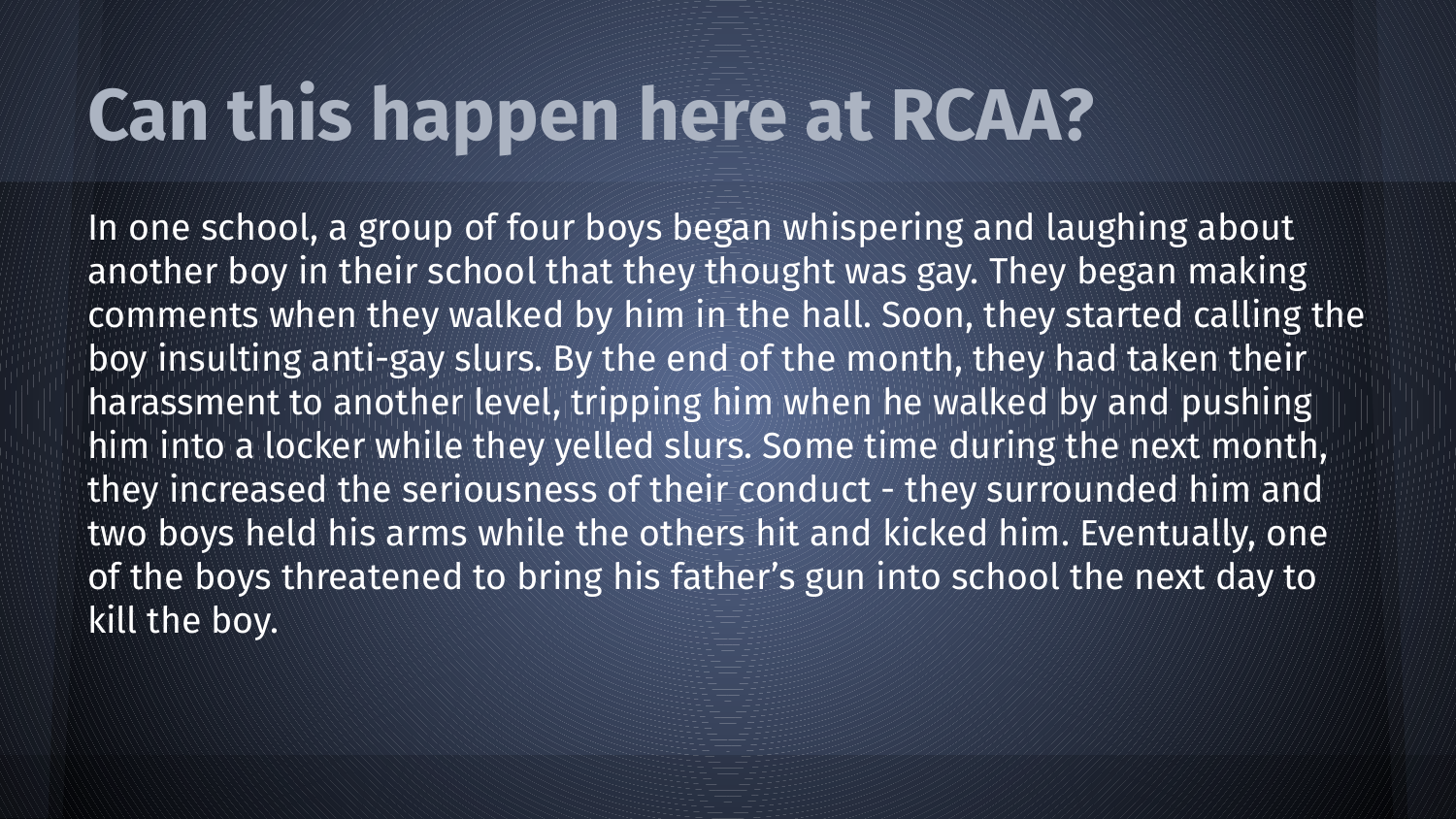

# Can this happen here at RCAA?
In one school, a group of four boys began whispering and laughing about another boy in their school that they thought was gay. They began making comments when they walked by him in the hall. Soon, they started calling the boy insulting anti-gay slurs. By the end of the month, they had taken their harassment to another level, tripping him when he walked by and pushing him into a locker while they yelled slurs. Some time during the next month, they increased the seriousness of their conduct - they surrounded him and two boys held his arms while the others hit and kicked him. Eventually, one of the boys threatened to bring his father’s gun into school the next day to kill the boy.